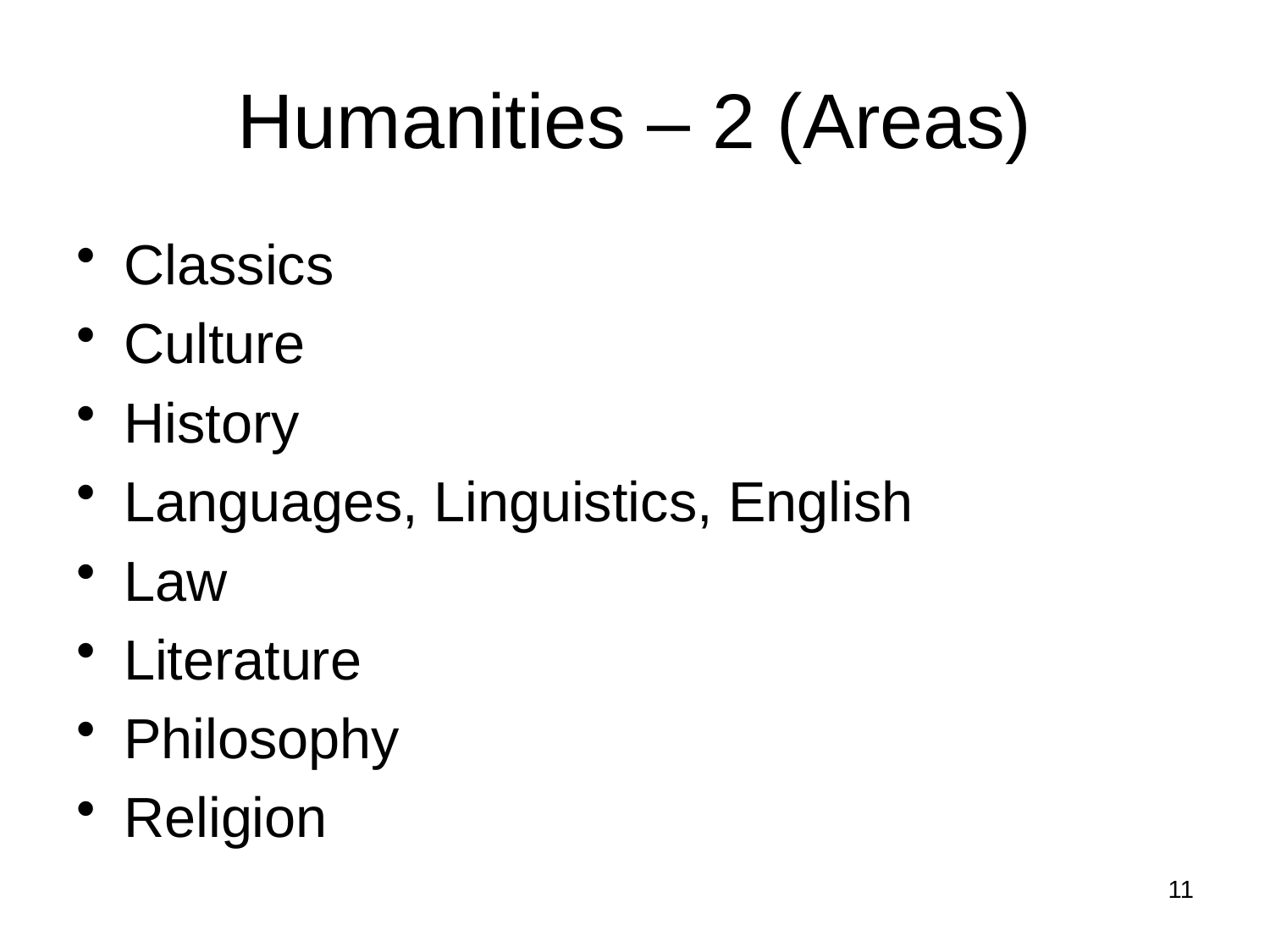

# Humanities – 2 (Areas)
Classics
Culture
History
Languages, Linguistics, English
Law
Literature
Philosophy
Religion
11